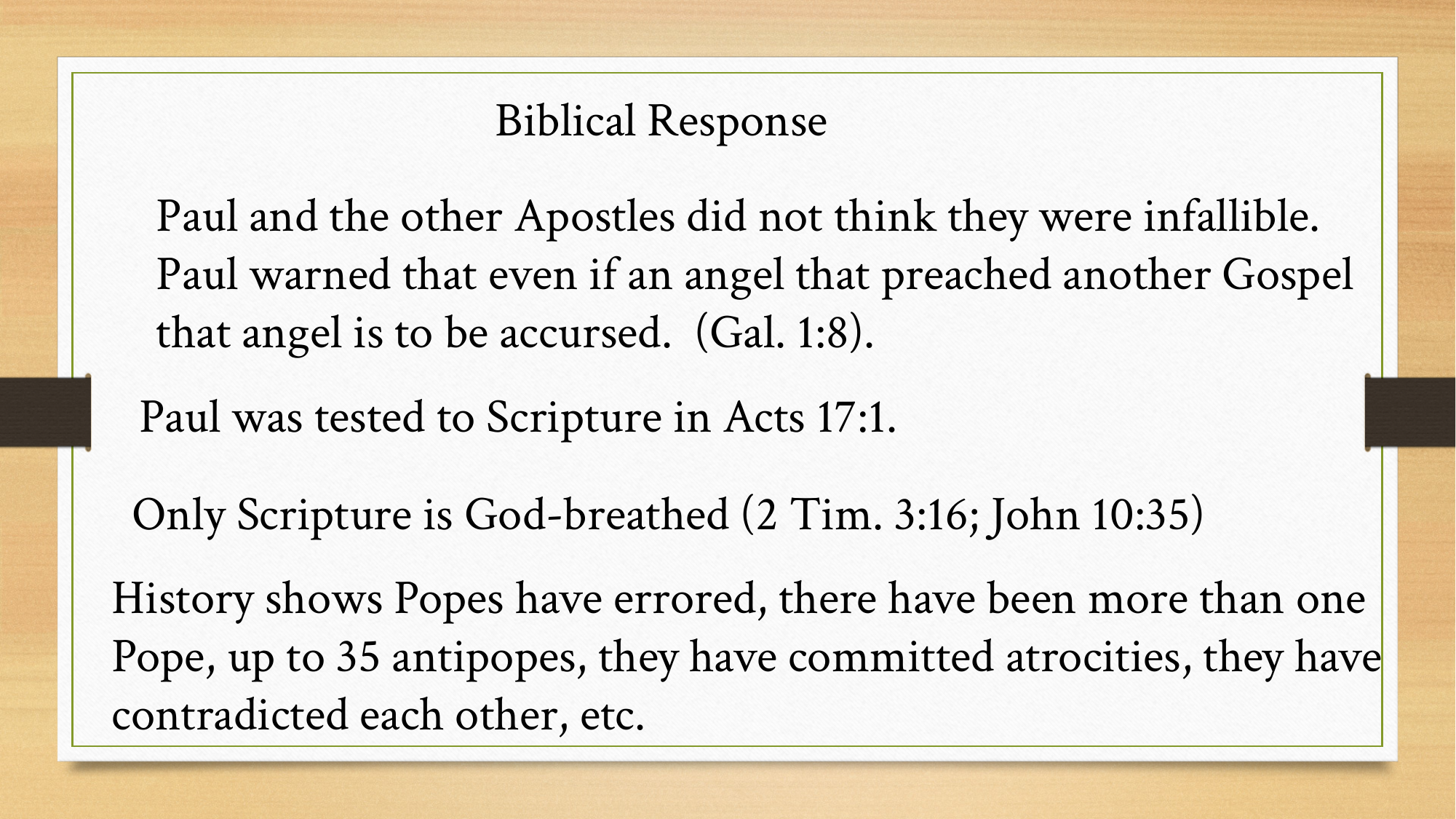

Biblical Response
Paul and the other Apostles did not think they were infallible.
Paul warned that even if an angel that preached another Gospel
that angel is to be accursed.  (Gal. 1:8).
Paul was tested to Scripture in Acts 17:1.
Only Scripture is God-breathed (2 Tim. 3:16; John 10:35)
History shows Popes have errored, there have been more than one
Pope, up to 35 antipopes, they have committed atrocities, they have
contradicted each other, etc.